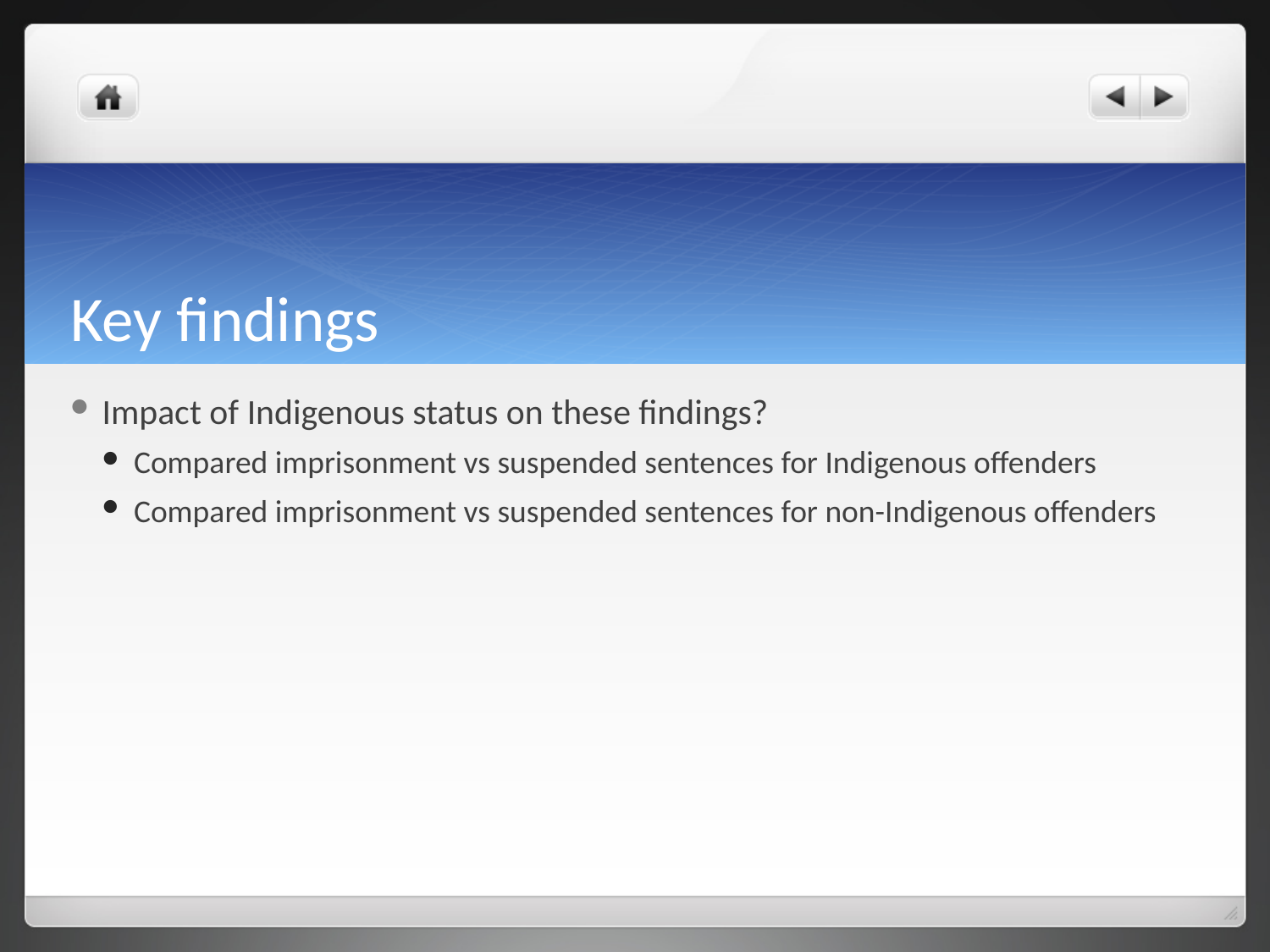

# Key findings
Impact of Indigenous status on these findings?
Compared imprisonment vs suspended sentences for Indigenous offenders
Compared imprisonment vs suspended sentences for non-Indigenous offenders